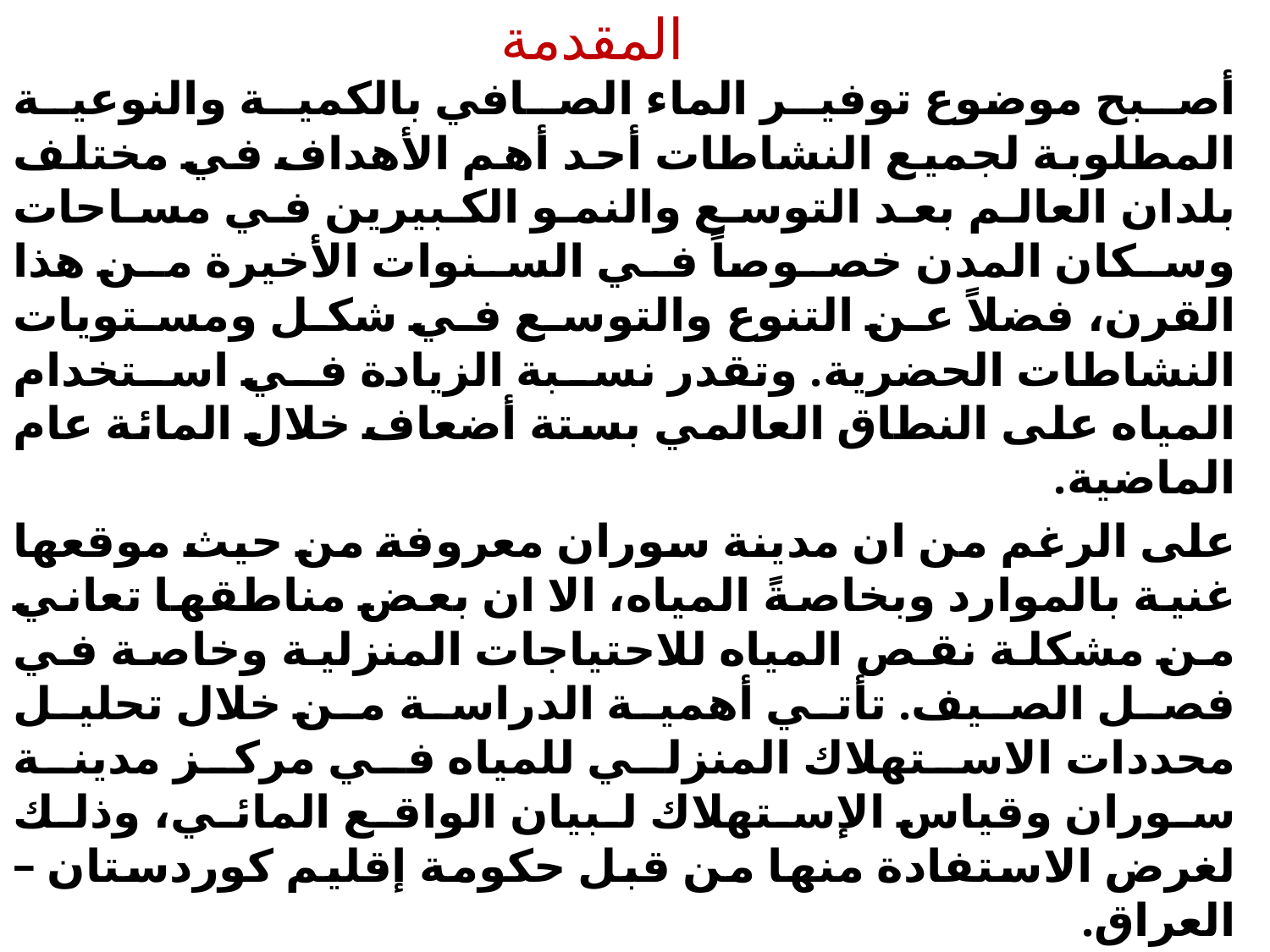

# المقدمة
أصبح موضوع توفير الماء الصافي بالكمية والنوعية المطلوبة لجميع النشاطات أحد أهم الأهداف في مختلف بلدان العالم بعد التوسع والنمو الكبيرين في مساحات وسكان المدن خصوصاً في السنوات الأخيرة من هذا القرن، فضلاً عن التنوع والتوسع في شكل ومستويات النشاطات الحضرية. وتقدر نسبة الزيادة في استخدام المياه على النطاق العالمي بستة أضعاف خلال المائة عام الماضية.
على الرغم من ان مدينة سوران معروفة من حيث موقعها غنية بالموارد وبخاصةً المياه، الا ان بعض مناطقها تعاني من مشكلة نقص المياه للاحتياجات المنزلية وخاصة في فصل الصيف. تأتي أهمية الدراسة من خلال تحليل محددات الاستهلاك المنزلي للمياه في مركز مدينة سوران وقياس الإستهلاك لبيان الواقع المائي، وذلك لغرض الاستفادة منها من قبل حكومة إقليم كوردستان – العراق.